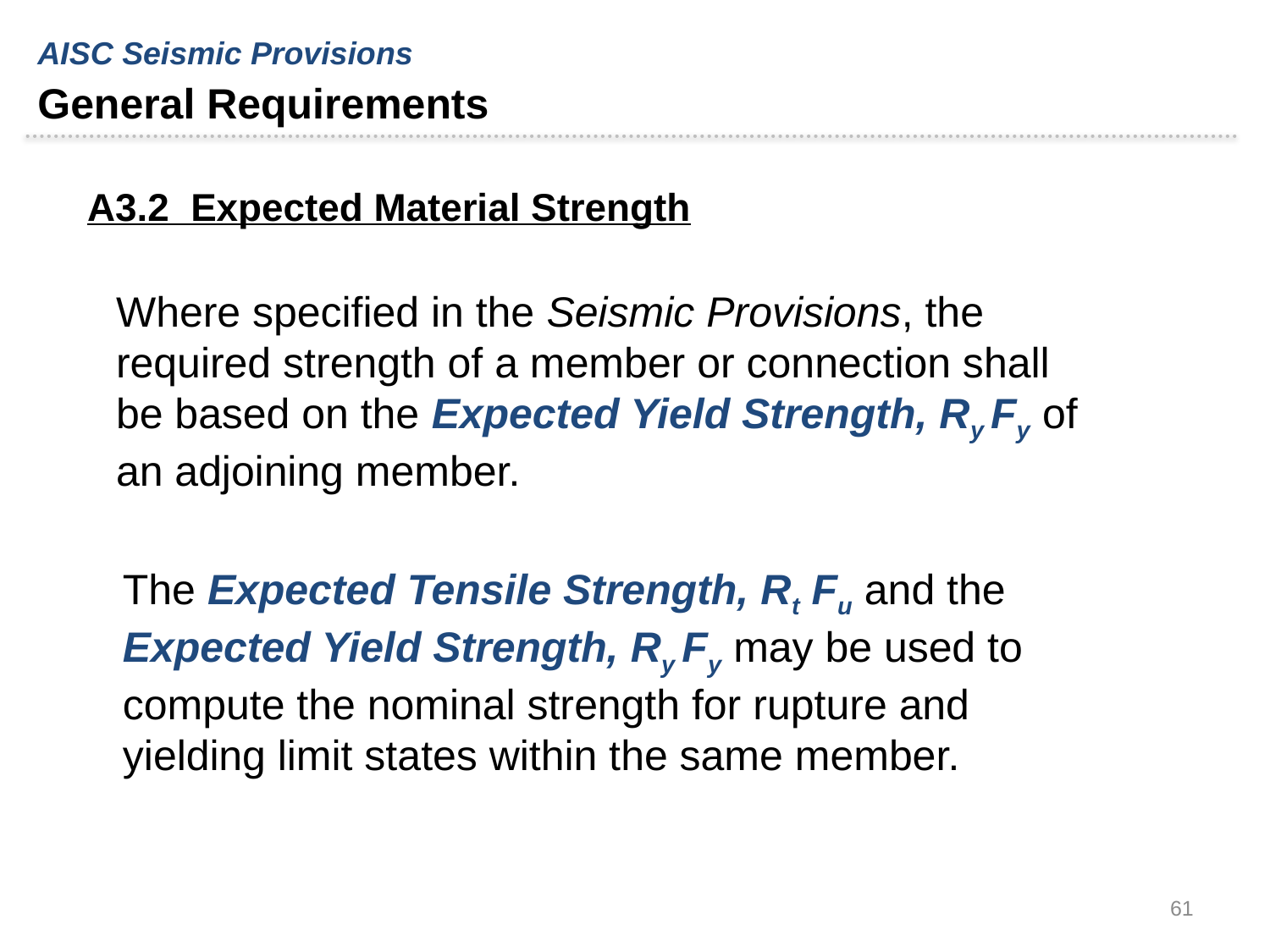

AISC Seismic Provisions
General Requirements
A3.2  Expected Material Strength
Where specified in the Seismic Provisions, the required strength of a member or connection shall be based on the Expected Yield Strength, Ry Fy of an adjoining member.
The Expected Tensile Strength, Rt Fu and the Expected Yield Strength, Ry Fy may be used to compute the nominal strength for rupture and yielding limit states within the same member.
61